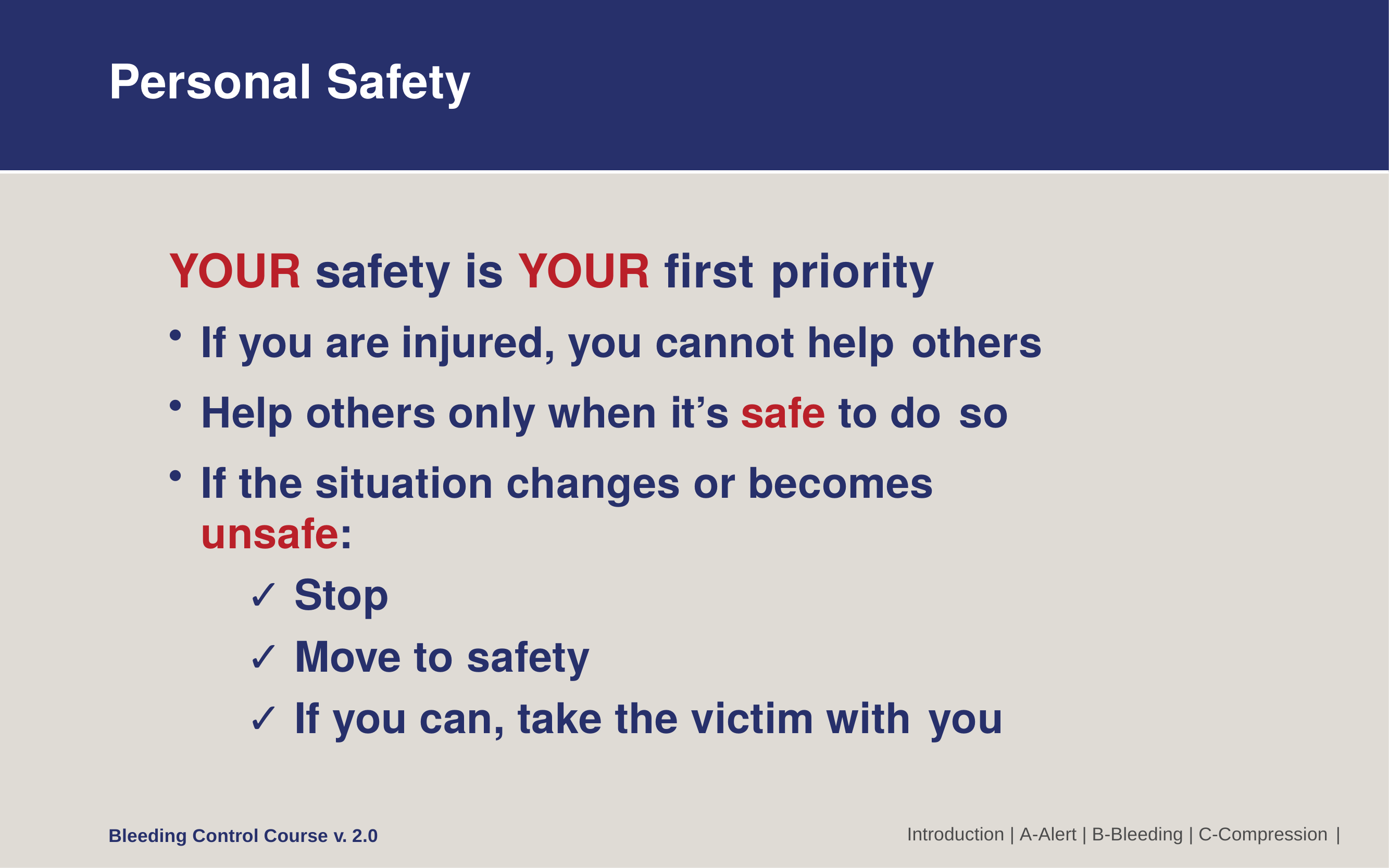

# Personal Safety
YOUR safety is YOUR first priority
If you are injured, you cannot help others
Help others only when it’s safe to do so
If the situation changes or becomes unsafe:
✓ Stop
✓ Move to safety
✓ If you can, take the victim with you
Bleeding Control Course v. 2.0
Introduction | A-Alert | B-Bleeding | C-Compression |